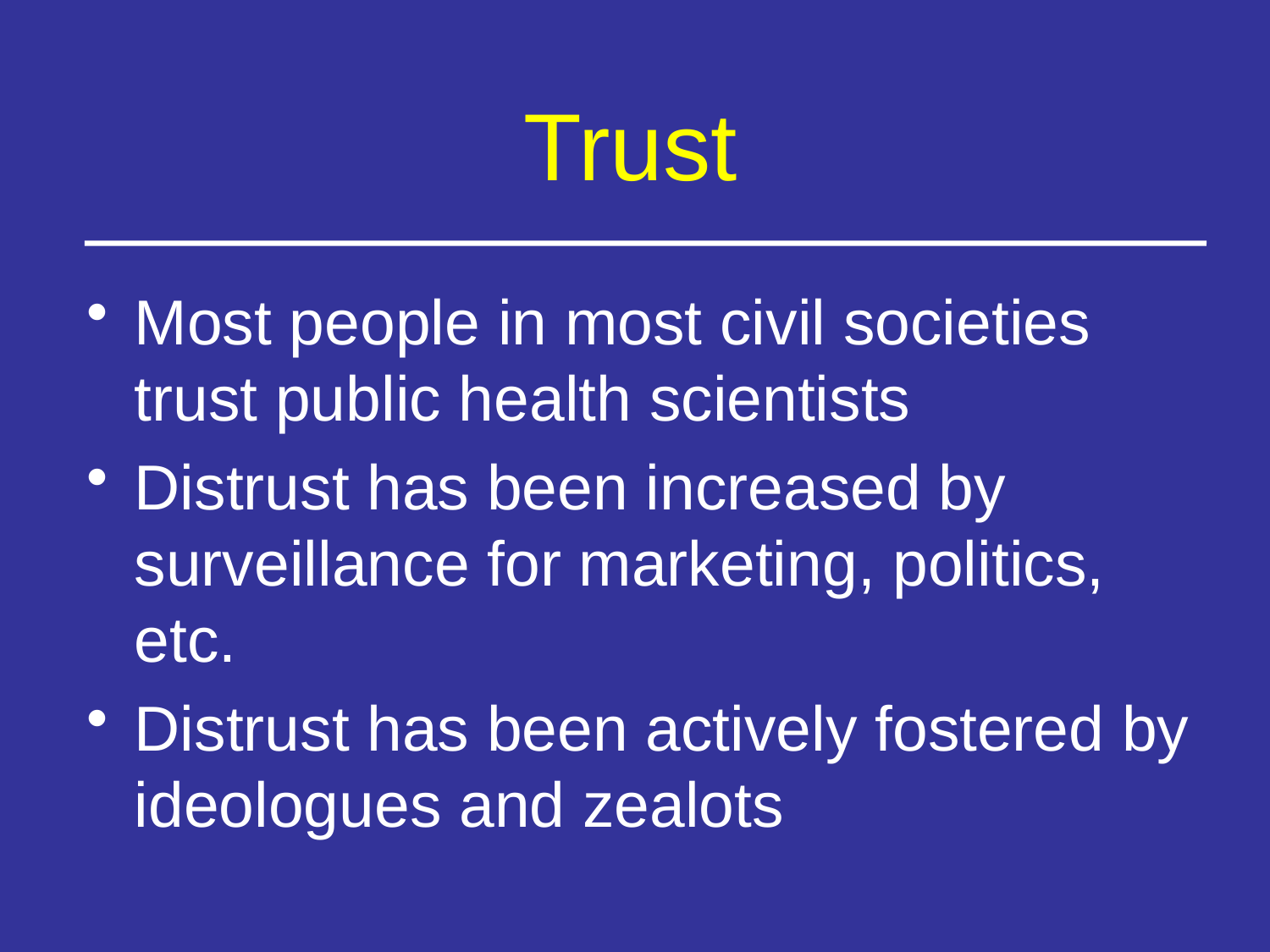

# Trust

Most people in most civil societies trust public health scientists
Distrust has been increased by surveillance for marketing, politics, etc.
Distrust has been actively fostered by ideologues and zealots